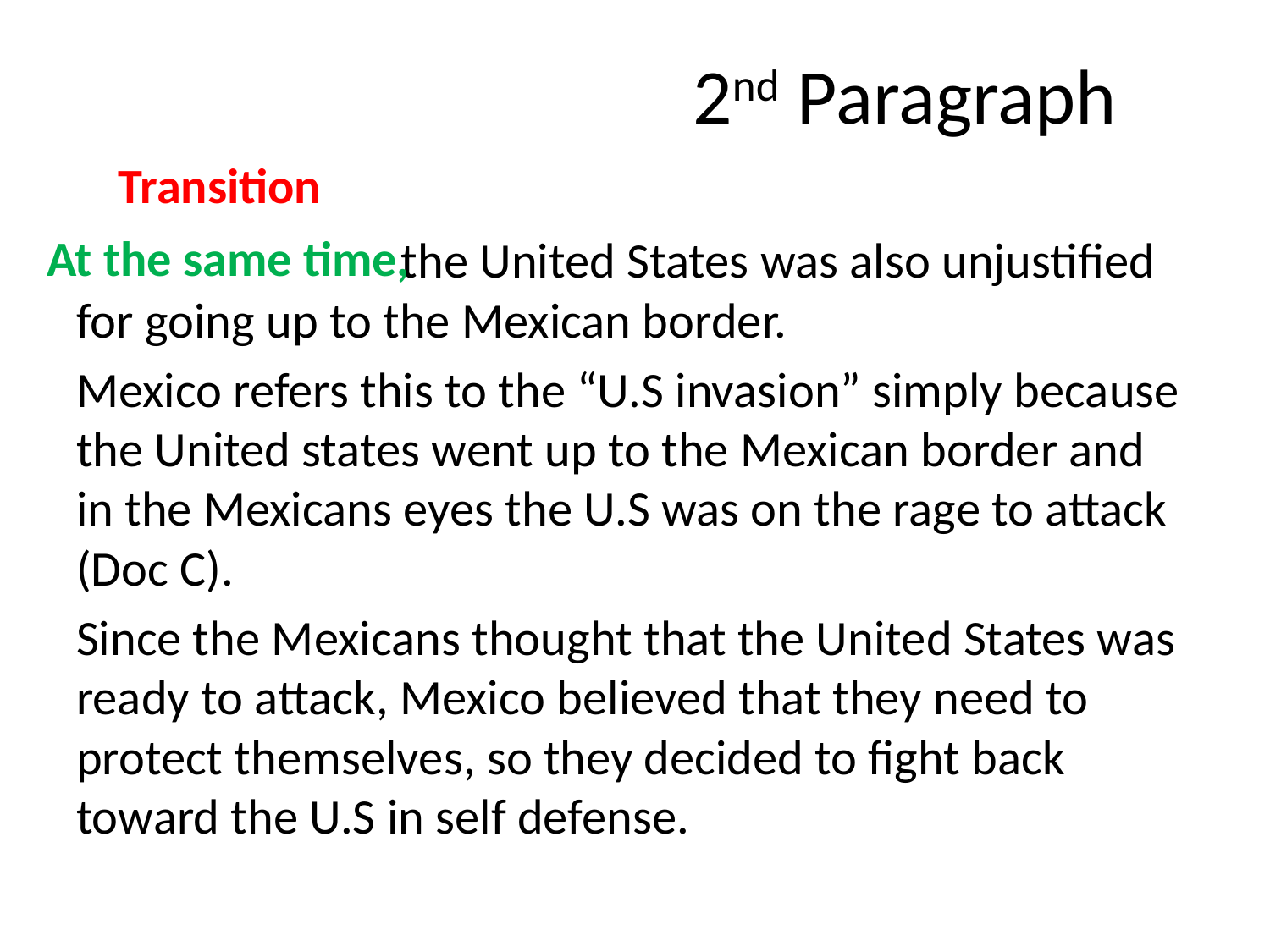

# 2nd Paragraph
Transition
At the same time,
	                   the United States was also unjustified for going up to the Mexican border.
Mexico refers this to the “U.S invasion” simply because the United states went up to the Mexican border and in the Mexicans eyes the U.S was on the rage to attack (Doc C).
Since the Mexicans thought that the United States was ready to attack, Mexico believed that they need to protect themselves, so they decided to fight back toward the U.S in self defense.